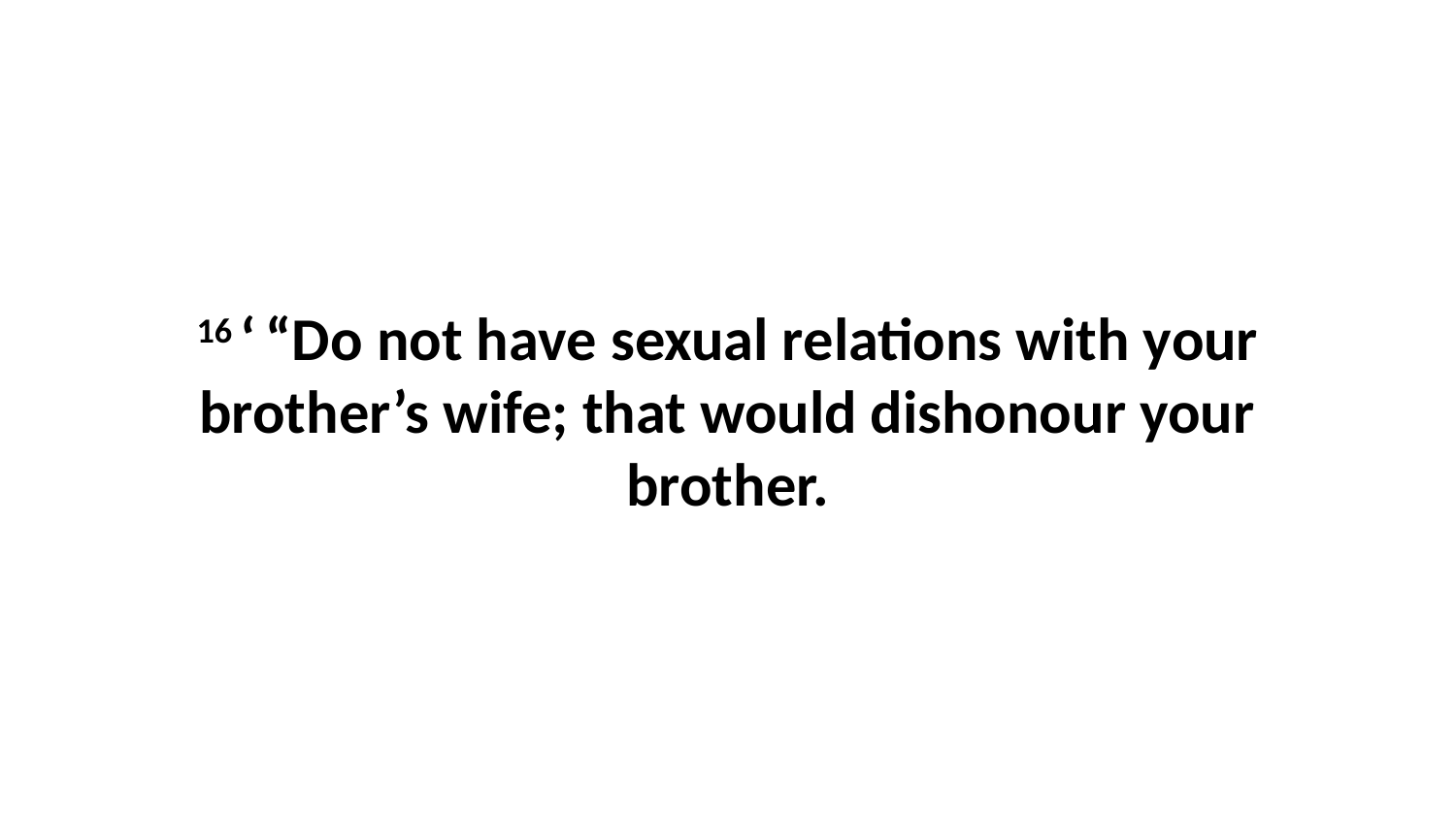

16 ‘ “Do not have sexual relations with your brother’s wife; that would dishonour your brother.